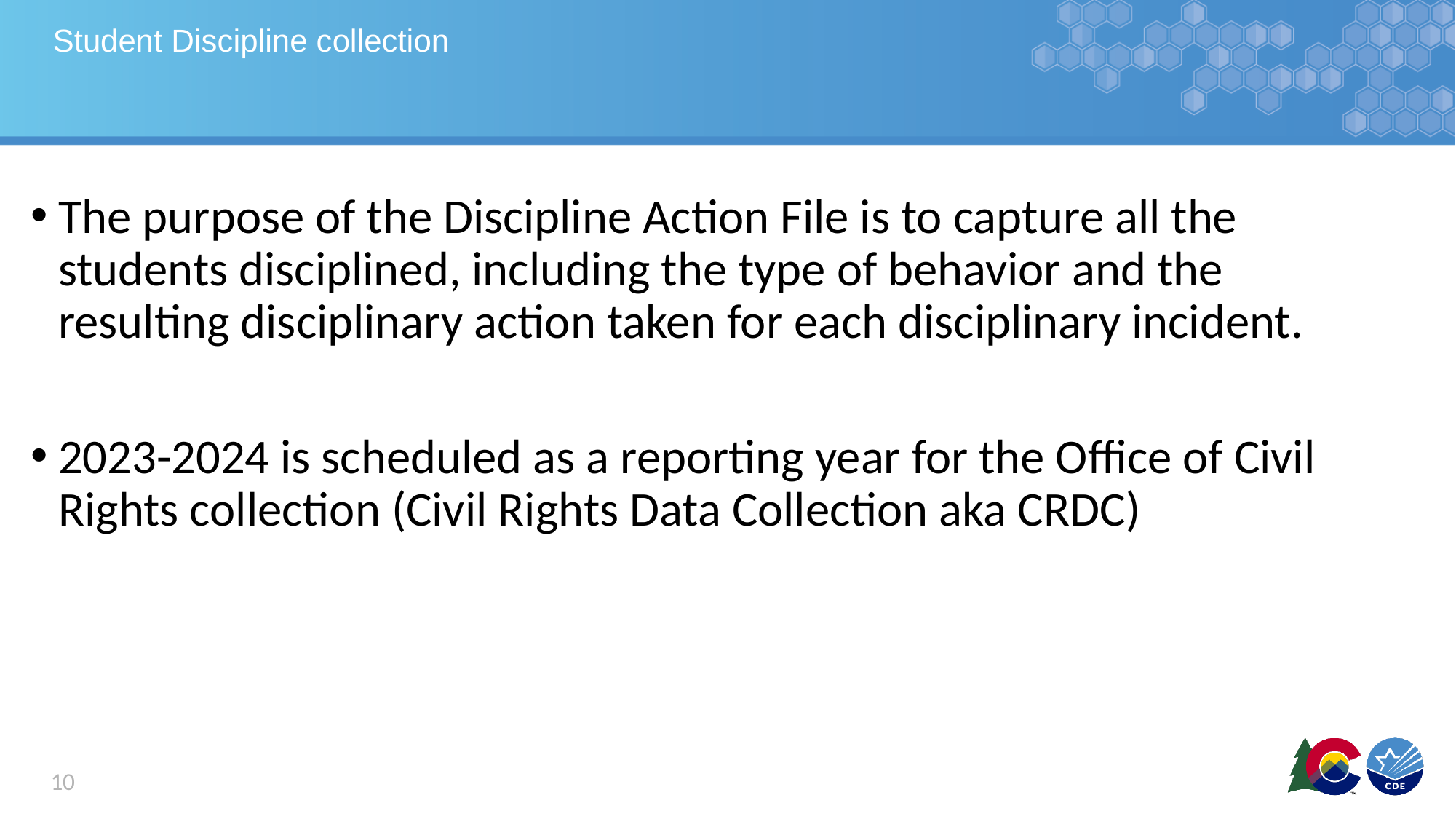

# Student Discipline collection
The purpose of the Discipline Action File is to capture all the students disciplined, including the type of behavior and the resulting disciplinary action taken for each disciplinary incident.

2023-2024 is scheduled as a reporting year for the Office of Civil Rights collection (Civil Rights Data Collection aka CRDC)

10